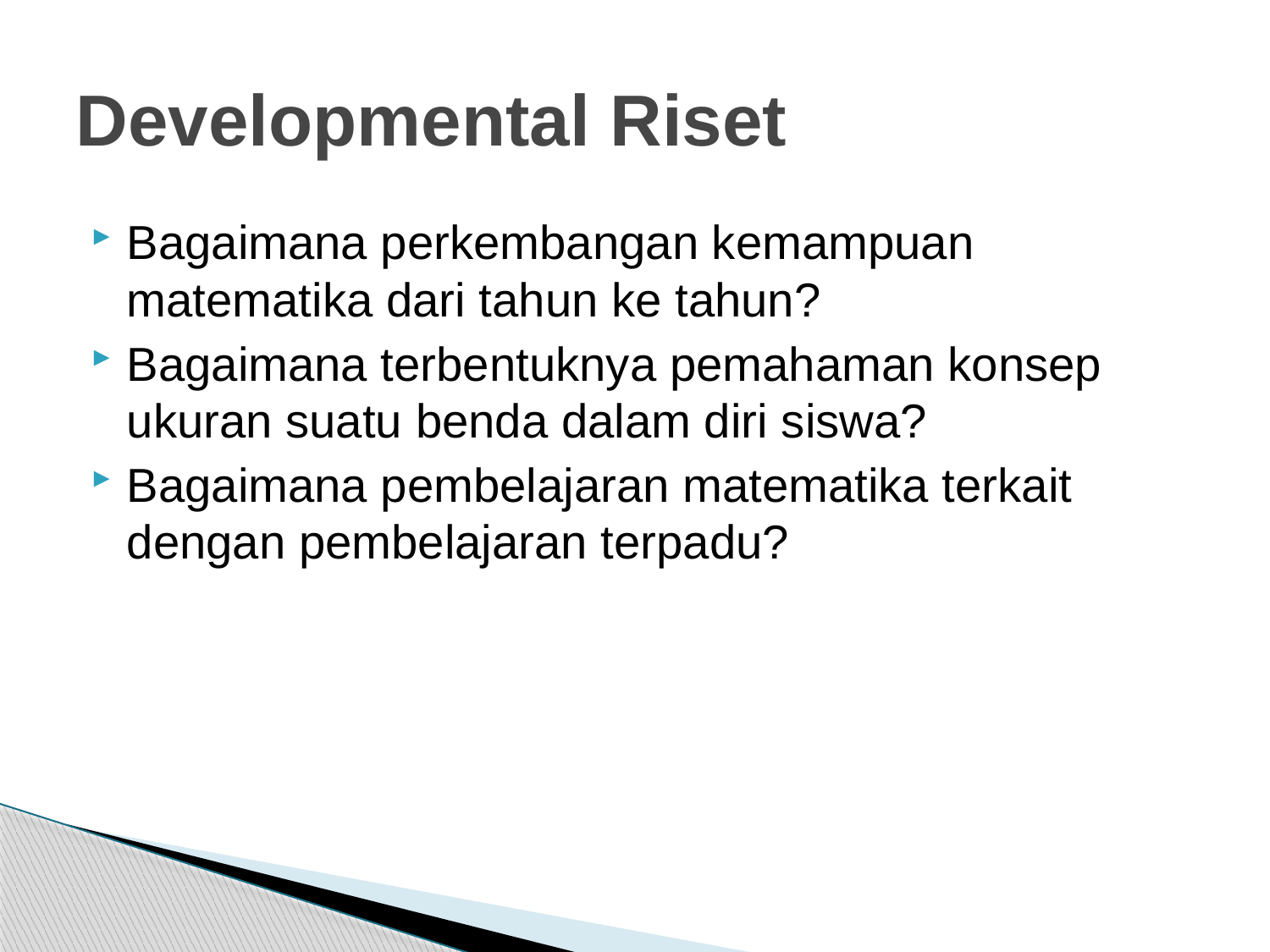

# Developmental Riset
Bagaimana perkembangan kemampuan matematika dari tahun ke tahun?
Bagaimana terbentuknya pemahaman konsep ukuran suatu benda dalam diri siswa?
Bagaimana pembelajaran matematika terkait dengan pembelajaran terpadu?